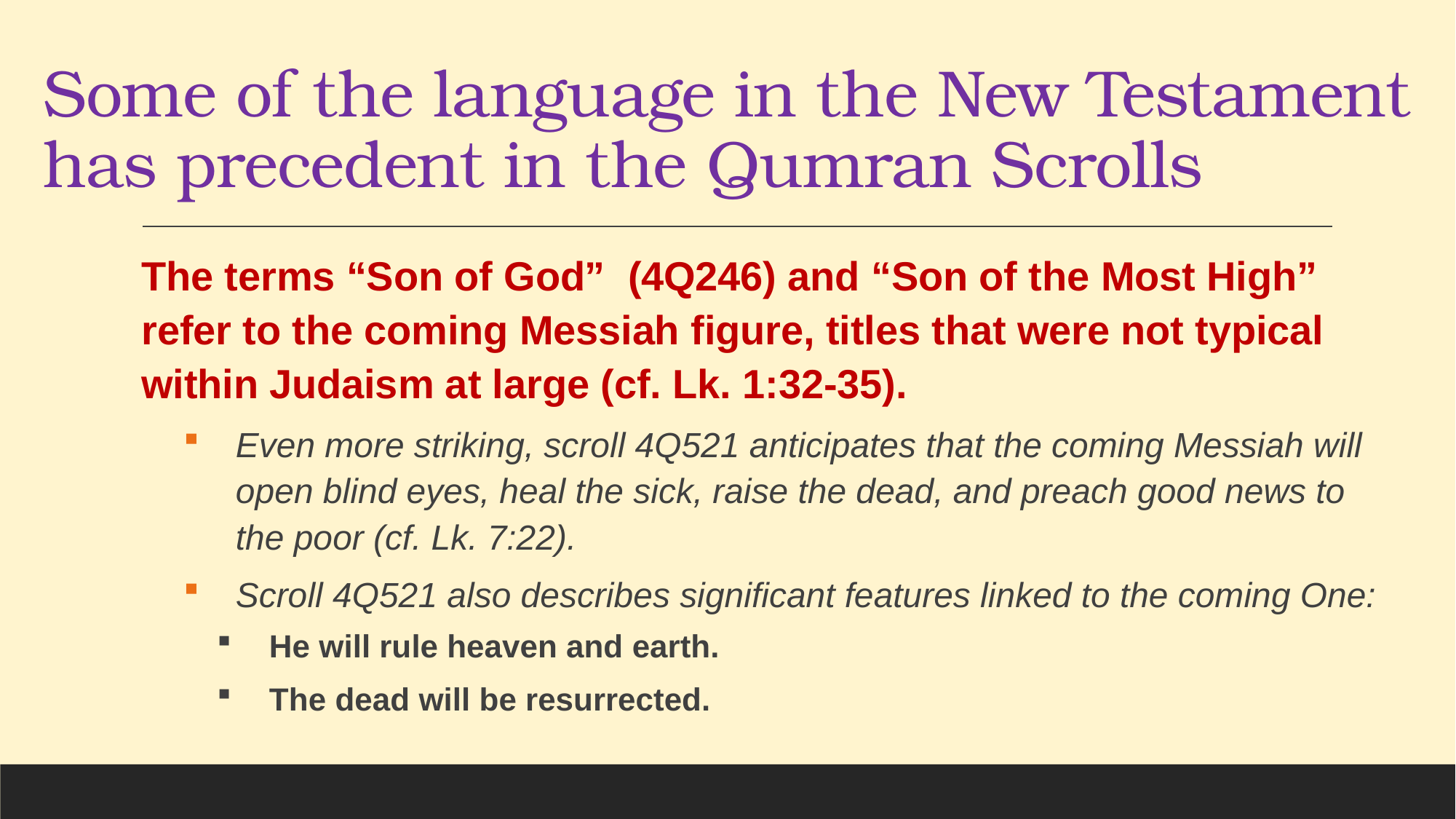

# Some of the language in the New Testament has precedent in the Qumran Scrolls
The terms “Son of God”  (4Q246) and “Son of the Most High” refer to the coming Messiah figure, titles that were not typical within Judaism at large (cf. Lk. 1:32-35).
Even more striking, scroll 4Q521 anticipates that the coming Messiah will open blind eyes, heal the sick, raise the dead, and preach good news to the poor (cf. Lk. 7:22).
Scroll 4Q521 also describes significant features linked to the coming One:
He will rule heaven and earth.
The dead will be resurrected.